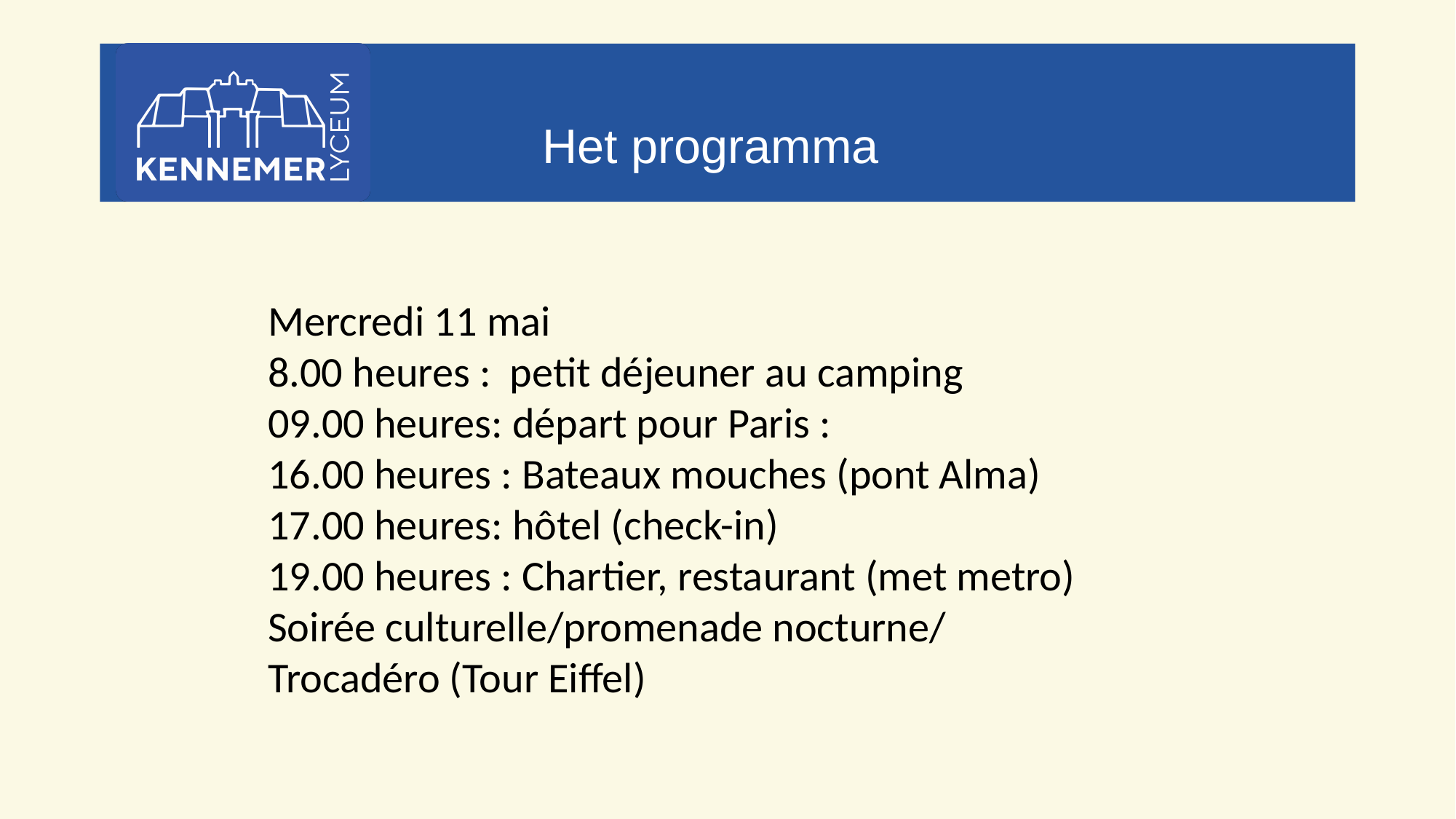

# Het programma

Mercredi 11 mai
8.00 heures :  petit déjeuner au camping
09.00 heures: départ pour Paris :
16.00 heures : Bateaux mouches (pont Alma)
17.00 heures: hôtel (check-in)
19.00 heures : Chartier, restaurant (met metro)
Soirée culturelle/promenade nocturne/ Trocadéro (Tour Eiffel)